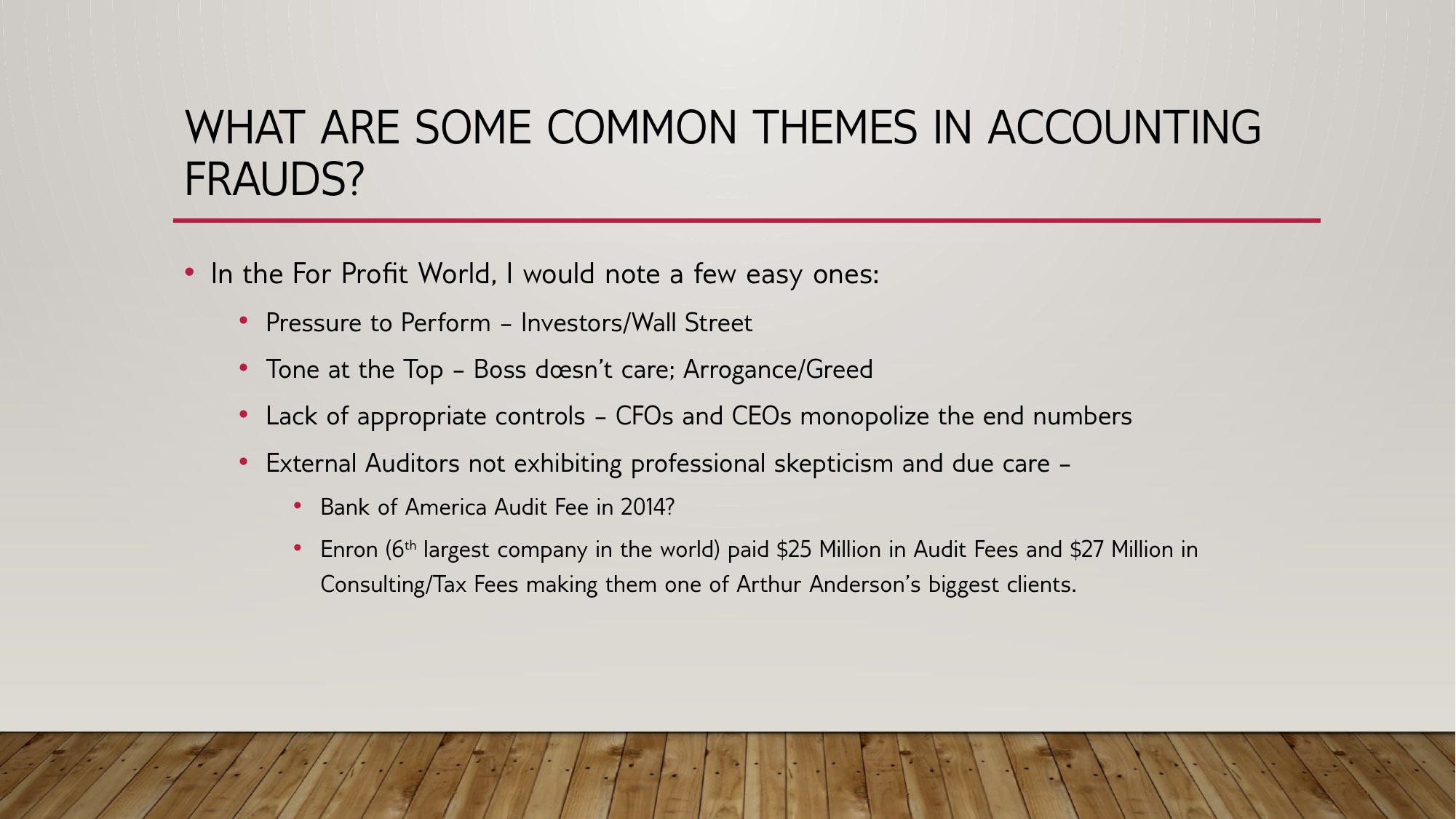

# What are some common themes in accounting frauds?
In the For Profit World, I would note a few easy ones:
Pressure to Perform – Investors/Wall Street
Tone at the Top – Boss doesn’t care; Arrogance/Greed
Lack of appropriate controls – CFOs and CEOs monopolize the end numbers
External Auditors not exhibiting professional skepticism and due care –
Bank of America Audit Fee in 2014?
Enron (6th largest company in the world) paid $25 Million in Audit Fees and $27 Million in Consulting/Tax Fees making them one of Arthur Anderson’s biggest clients.